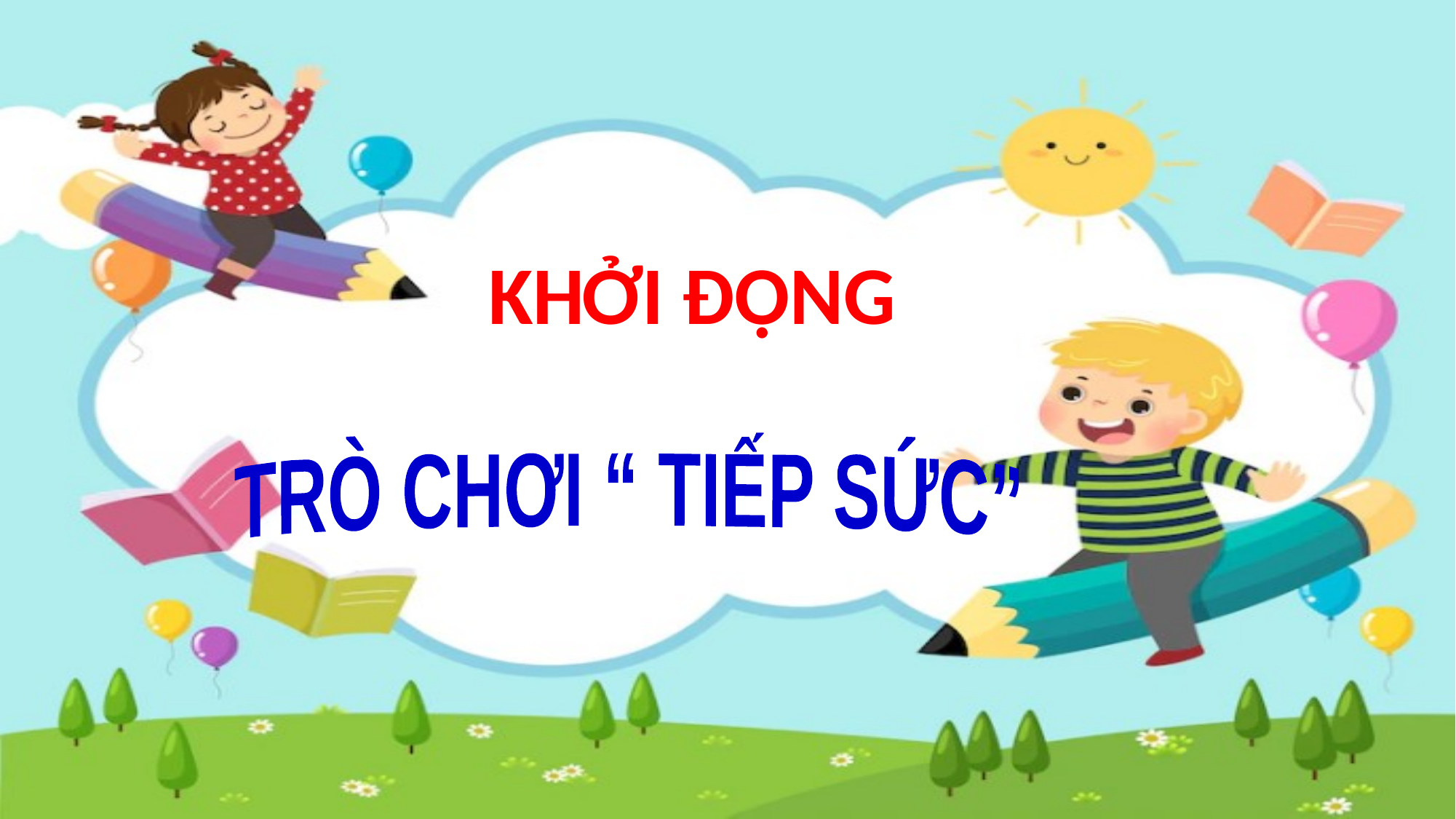

KHỞI ĐỘNG
TRÒ CHƠI “ TIẾP SỨC”